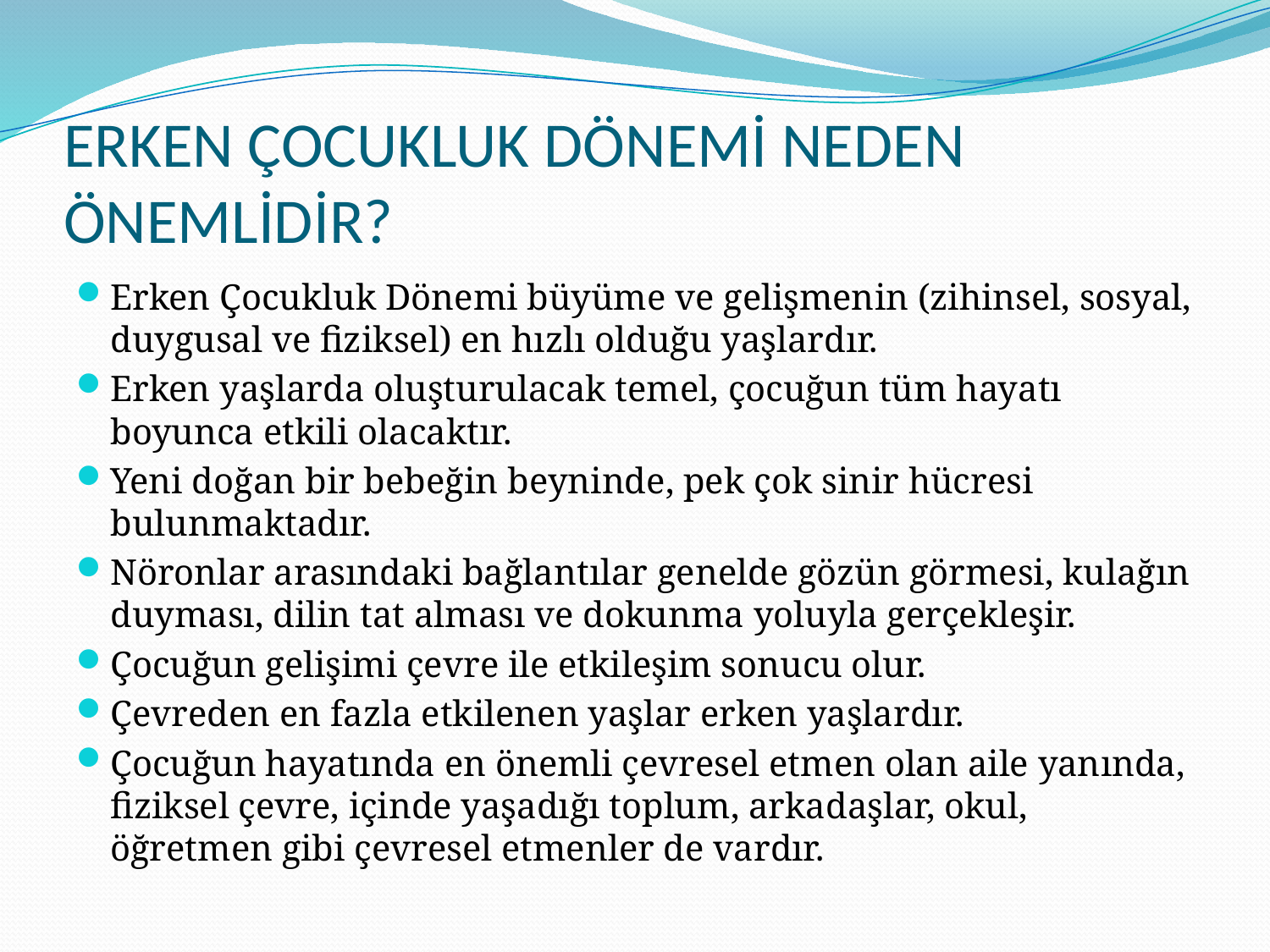

# ERKEN ÇOCUKLUK DÖNEMİ NEDEN ÖNEMLİDİR?
Erken Çocukluk Dönemi büyüme ve gelişmenin (zihinsel, sosyal, duygusal ve fiziksel) en hızlı olduğu yaşlardır.
Erken yaşlarda oluşturulacak temel, çocuğun tüm hayatı boyunca etkili olacaktır.
Yeni doğan bir bebeğin beyninde, pek çok sinir hücresi bulunmaktadır.
Nöronlar arasındaki bağlantılar genelde gözün görmesi, kulağın duyması, dilin tat alması ve dokunma yoluyla gerçekleşir.
Çocuğun gelişimi çevre ile etkileşim sonucu olur.
Çevreden en fazla etkilenen yaşlar erken yaşlardır.
Çocuğun hayatında en önemli çevresel etmen olan aile yanında, fiziksel çevre, içinde yaşadığı toplum, arkadaşlar, okul, öğretmen gibi çevresel etmenler de vardır.